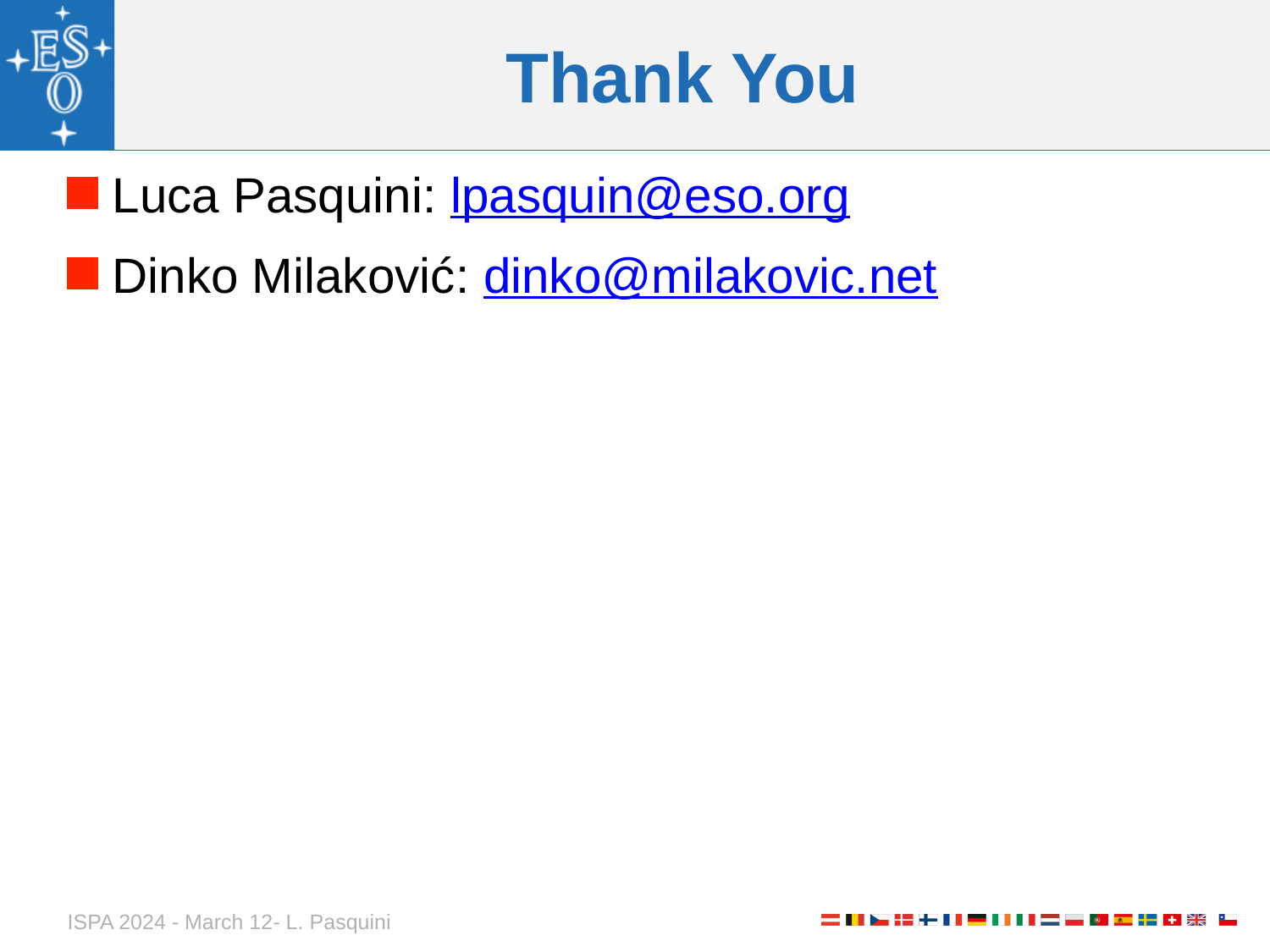

# Thank You
Luca Pasquini: lpasquin@eso.org
Dinko Milaković: dinko@milakovic.net

ISPA 2024 - March 12- L. Pasquini